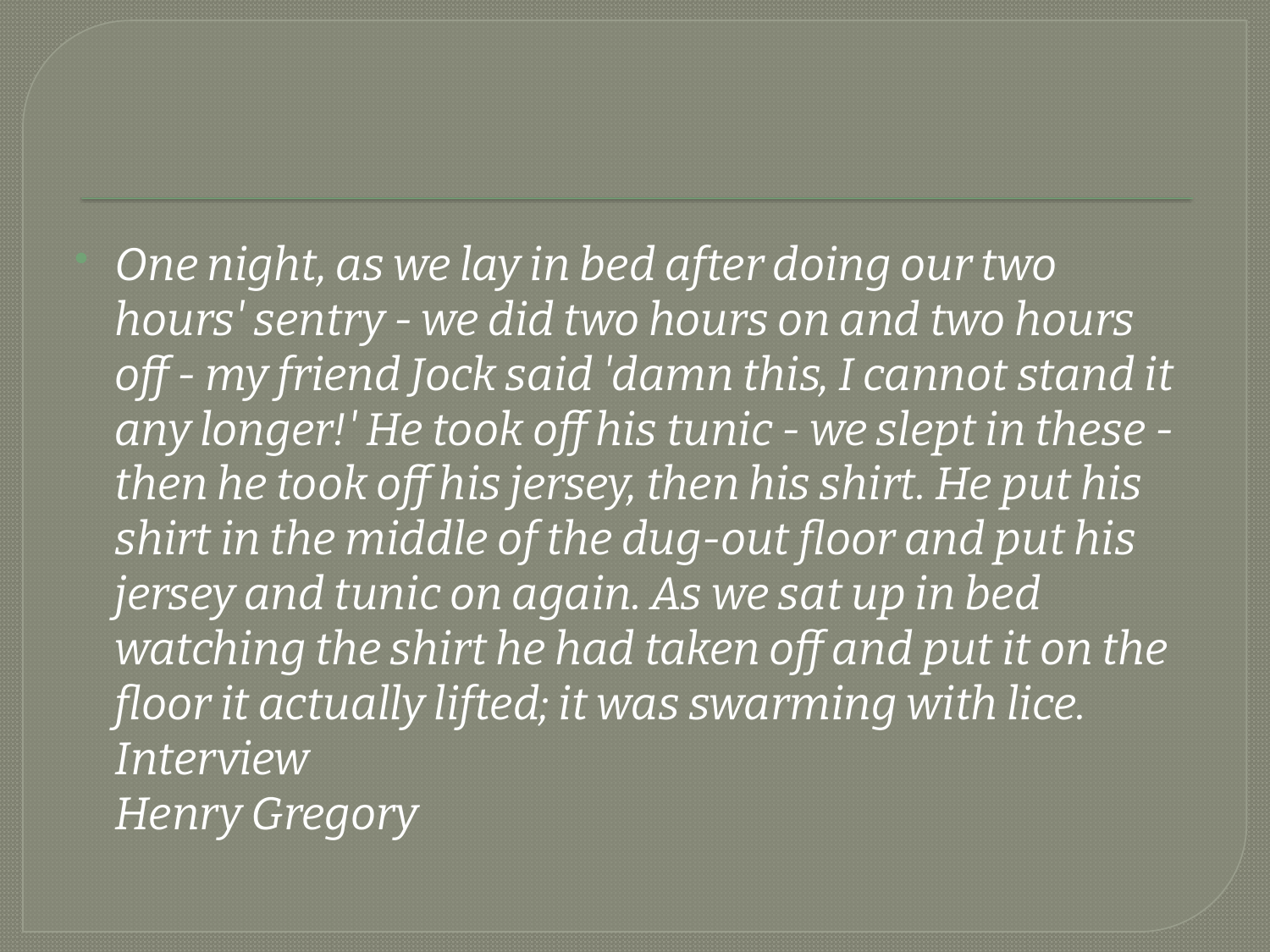

#
One night, as we lay in bed after doing our two hours' sentry - we did two hours on and two hours off - my friend Jock said 'damn this, I cannot stand it any longer!' He took off his tunic - we slept in these - then he took off his jersey, then his shirt. He put his shirt in the middle of the dug-out floor and put his jersey and tunic on again. As we sat up in bed watching the shirt he had taken off and put it on the floor it actually lifted; it was swarming with lice.
Interview
Henry Gregory